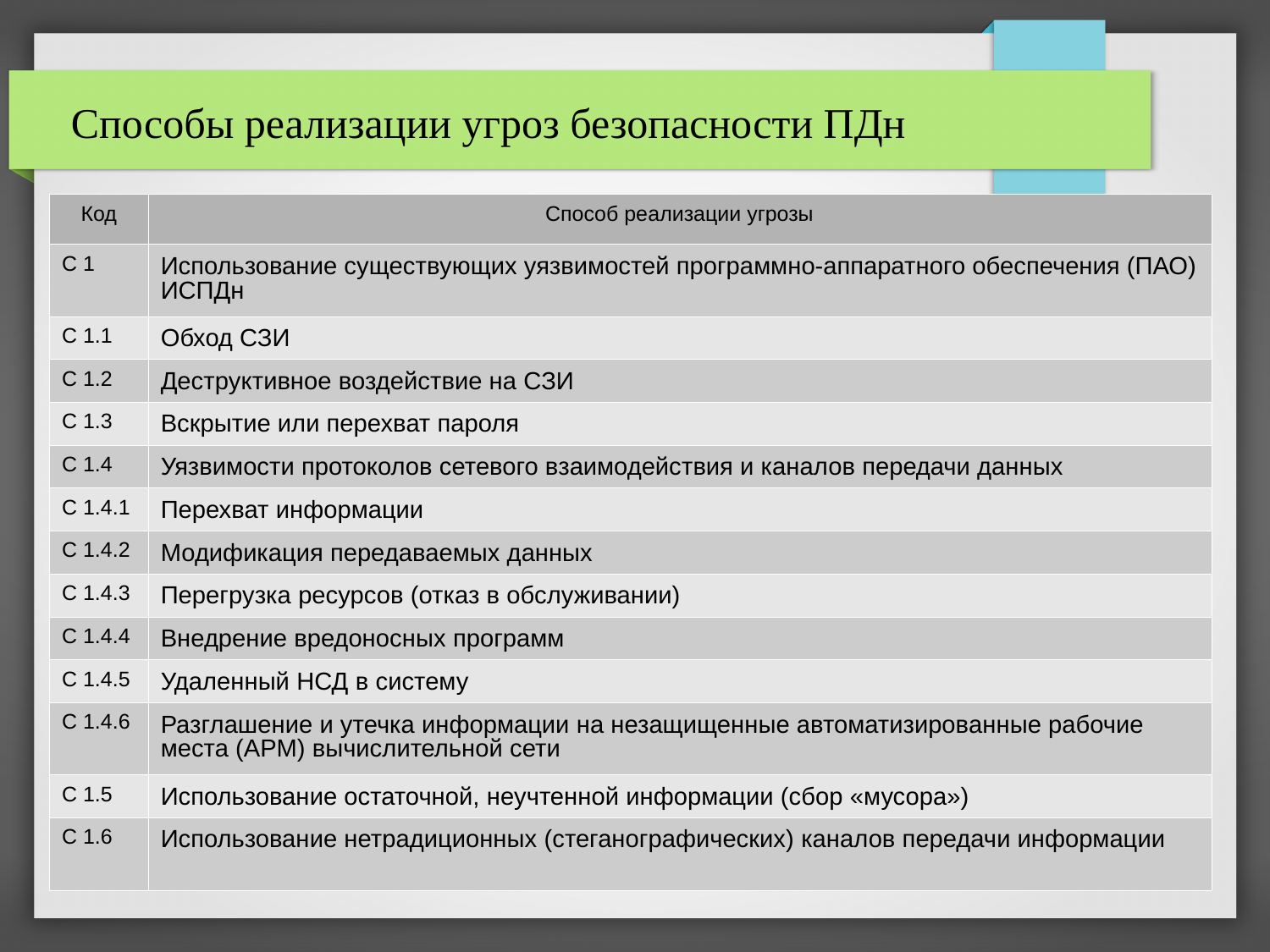

Способы реализации угроз безопасности ПДн
| Код | Способ реализации угрозы |
| --- | --- |
| С 1 | Использование существующих уязвимостей программно-аппаратного обеспечения (ПАО) ИСПДн |
| С 1.1 | Обход СЗИ |
| С 1.2 | Деструктивное воздействие на СЗИ |
| С 1.3 | Вскрытие или перехват пароля |
| С 1.4 | Уязвимости протоколов сетевого взаимодействия и каналов передачи данных |
| С 1.4.1 | Перехват информации |
| С 1.4.2 | Модификация передаваемых данных |
| С 1.4.3 | Перегрузка ресурсов (отказ в обслуживании) |
| С 1.4.4 | Внедрение вредоносных программ |
| С 1.4.5 | Удаленный НСД в систему |
| С 1.4.6 | Разглашение и утечка информации на незащищенные автоматизированные рабочие места (АРМ) вычислительной сети |
| С 1.5 | Использование остаточной, неучтенной информации (сбор «мусора») |
| С 1.6 | Использование нетрадиционных (стеганографических) каналов передачи информации |